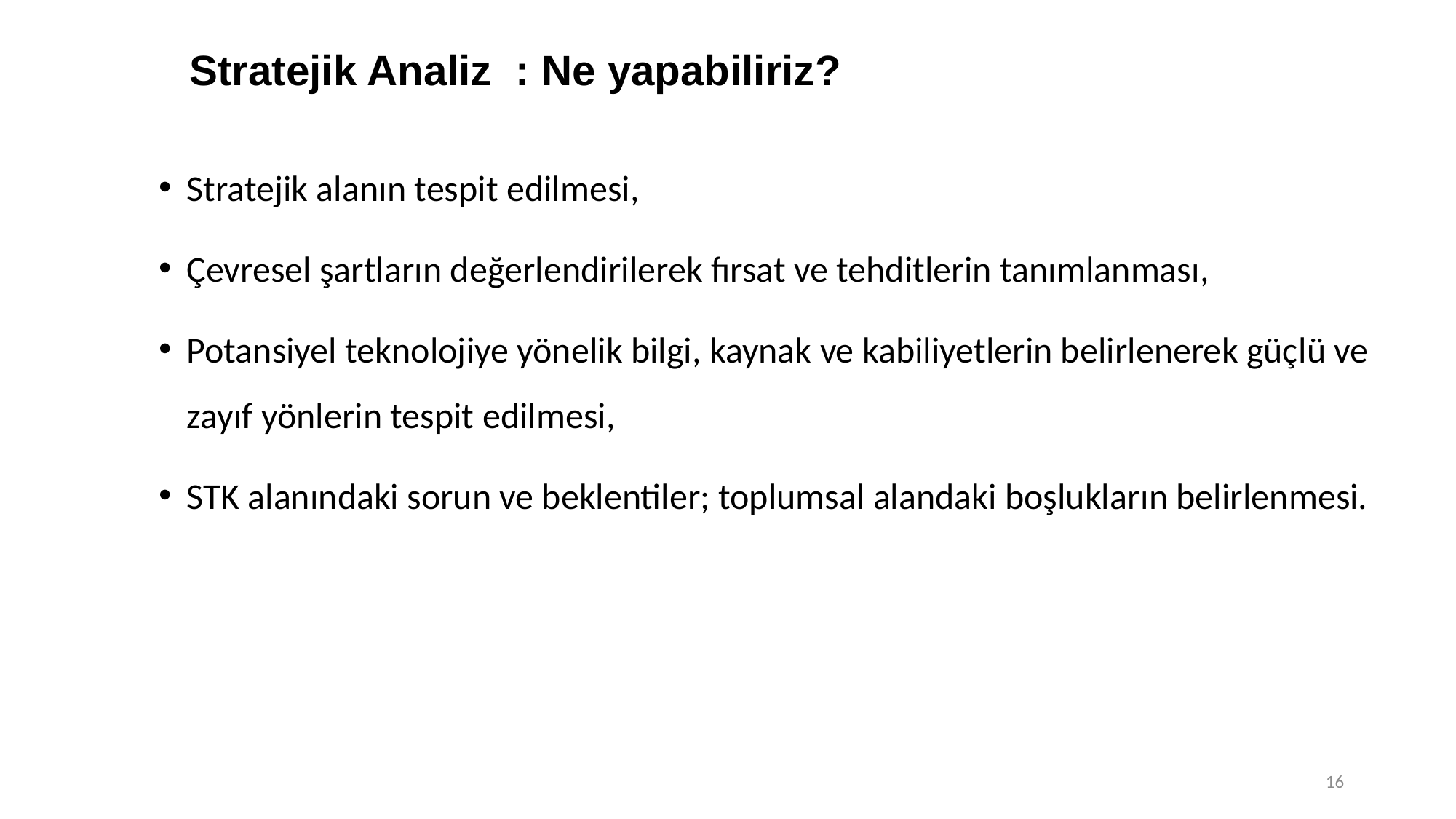

# Stratejik Analiz  : Ne yapabiliriz?
Stratejik alanın tespit edilmesi,
Çevresel şartların değerlendirilerek fırsat ve tehditlerin tanımlanması,
Potansiyel teknolojiye yönelik bilgi, kaynak ve kabiliyetlerin belirlenerek güçlü ve zayıf yönlerin tespit edilmesi,
STK alanındaki sorun ve beklentiler; toplumsal alandaki boşlukların belirlenmesi.

16